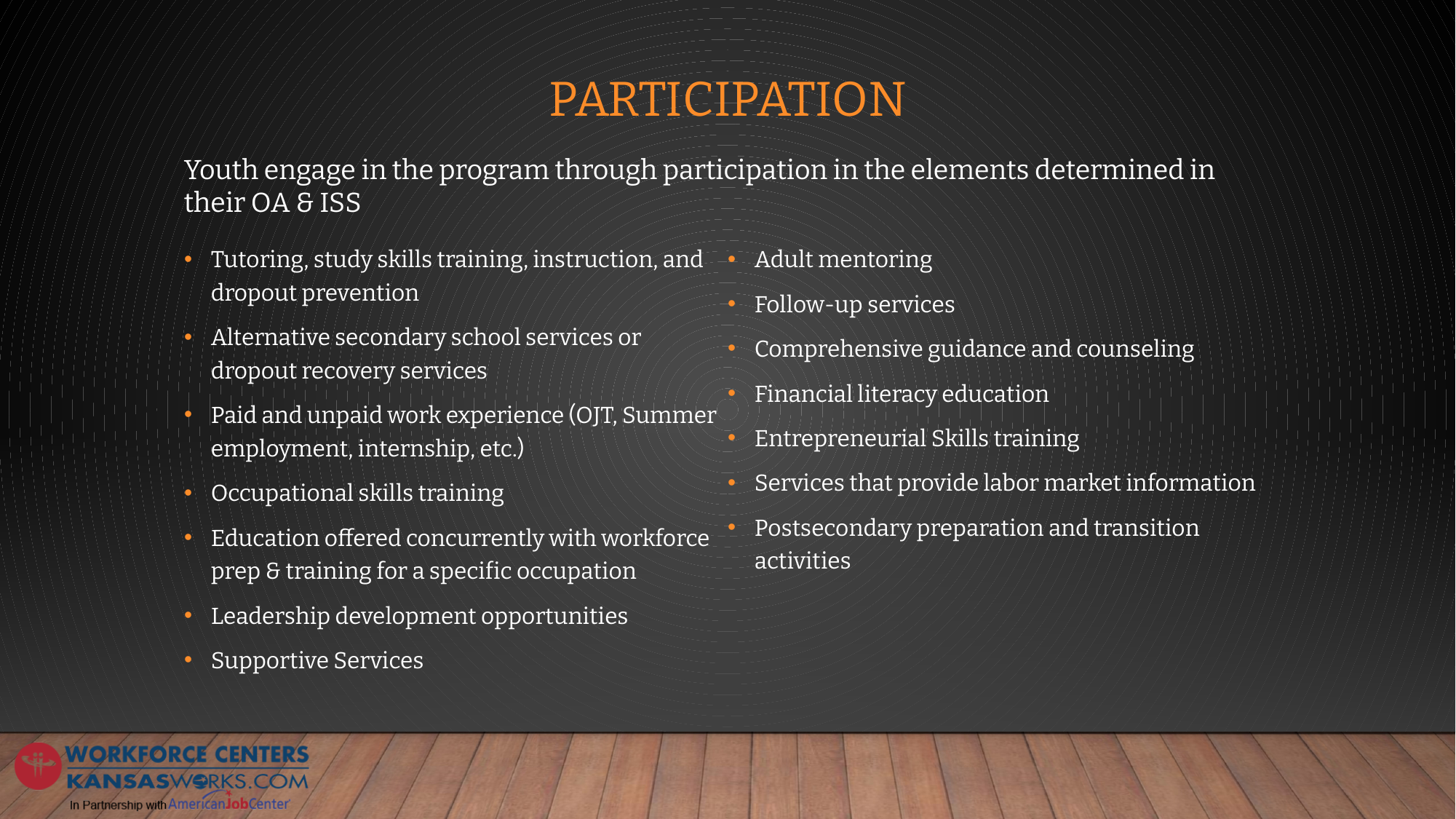

# Participation
Youth engage in the program through participation in the elements determined in their OA & ISS
Tutoring, study skills training, instruction, and dropout prevention
Alternative secondary school services or dropout recovery services
Paid and unpaid work experience (OJT, Summer employment, internship, etc.)
Occupational skills training
Education offered concurrently with workforce prep & training for a specific occupation
Leadership development opportunities
Supportive Services
Adult mentoring
Follow-up services
Comprehensive guidance and counseling
Financial literacy education
Entrepreneurial Skills training
Services that provide labor market information
Postsecondary preparation and transition activities